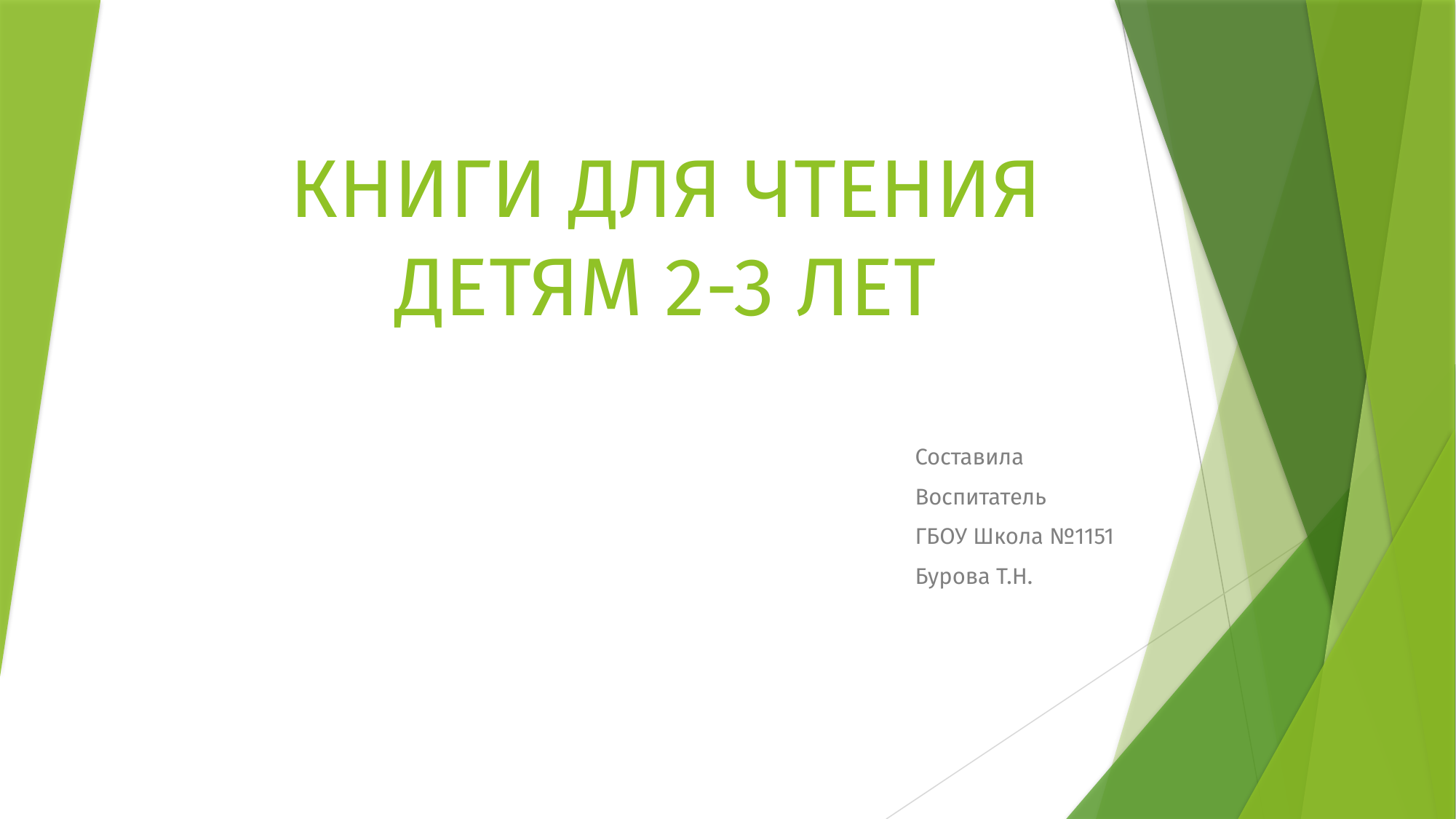

# КНИГИ ДЛЯ ЧТЕНИЯ ДЕТЯМ 2-3 ЛЕТ
Составила
Воспитатель
ГБОУ Школа №1151
Бурова Т.Н.